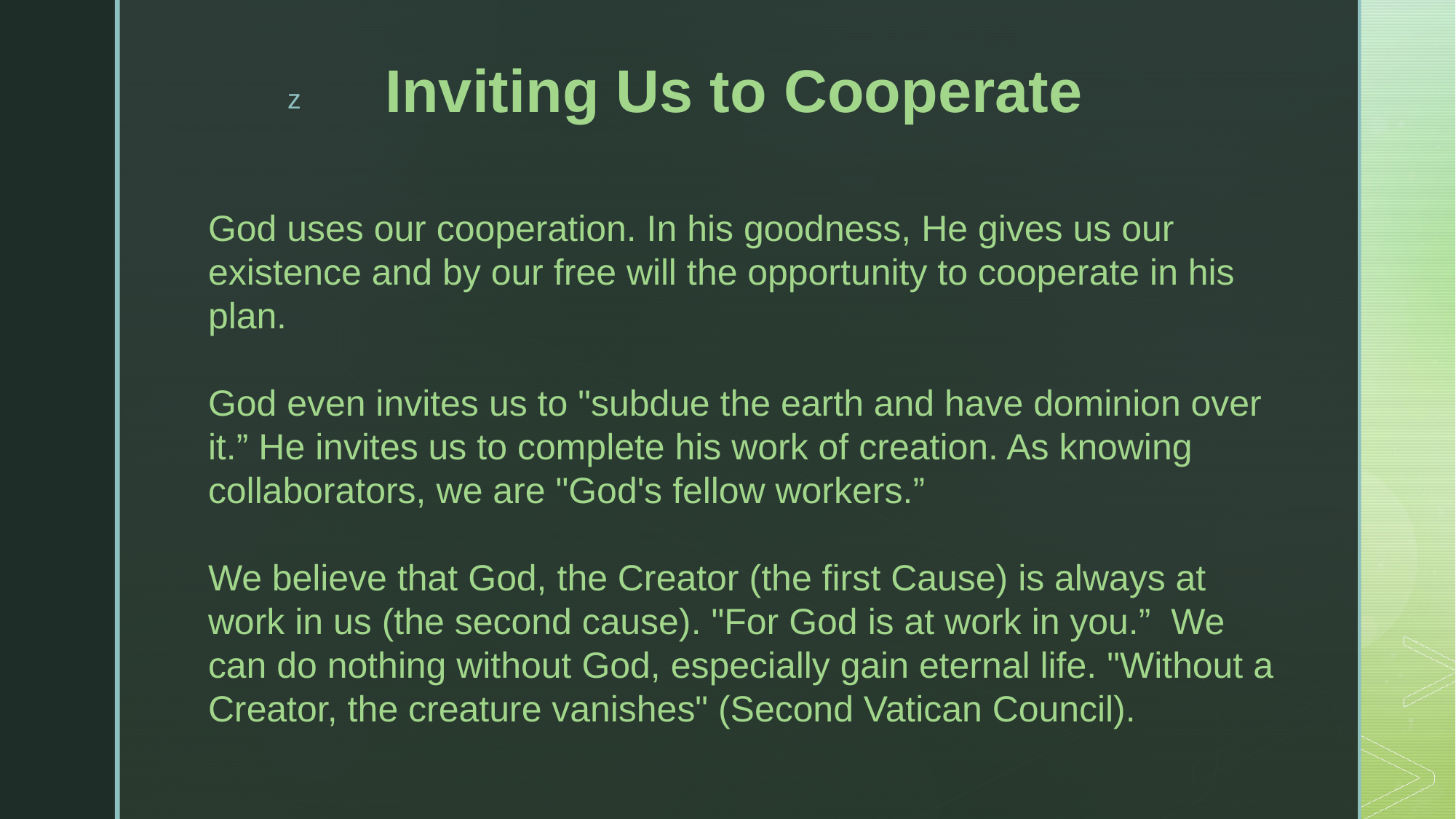

# Inviting Us to Cooperate
God uses our cooperation. In his goodness, He gives us our existence and by our free will the opportunity to cooperate in his plan.

God even invites us to "subdue the earth and have dominion over it.” He invites us to complete his work of creation. As knowing collaborators, we are "God's fellow workers.”

We believe that God, the Creator (the first Cause) is always at work in us (the second cause). "For God is at work in you.”  We can do nothing without God, especially gain eternal life. "Without a Creator, the creature vanishes" (Second Vatican Council).